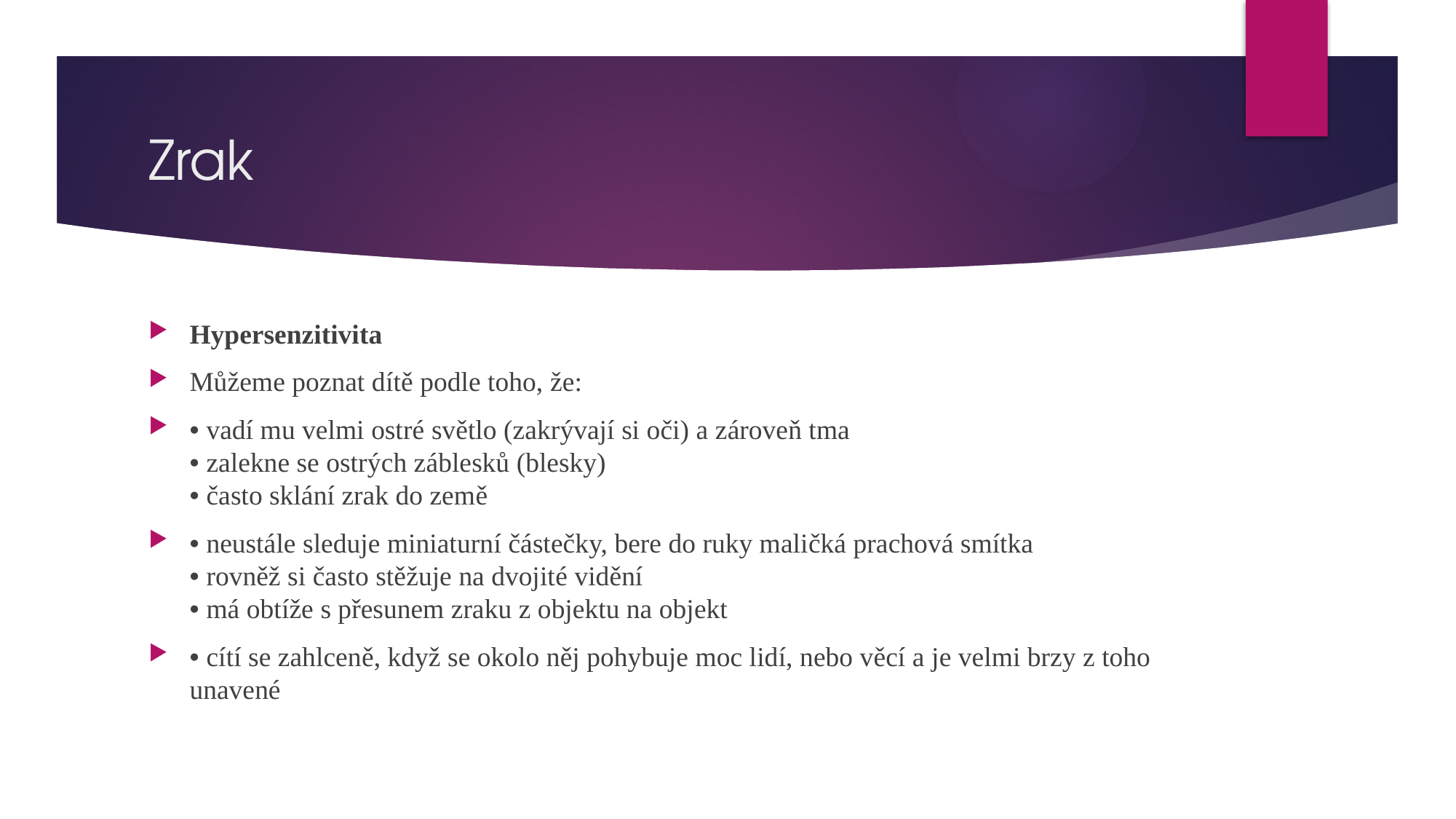

# Zrak
Hypersenzitivita
Můžeme poznat dítě podle toho, že:
• vadí mu velmi ostré světlo (zakrývají si oči) a zároveň tma
• zalekne se ostrých záblesků (blesky)
• často sklání zrak do země
• neustále sleduje miniaturní částečky, bere do ruky maličká prachová smítka
• rovněž si často stěžuje na dvojité vidění
• má obtíže s přesunem zraku z objektu na objekt
• cítí se zahlceně, když se okolo něj pohybuje moc lidí, nebo věcí a je velmi brzy z toho unavené